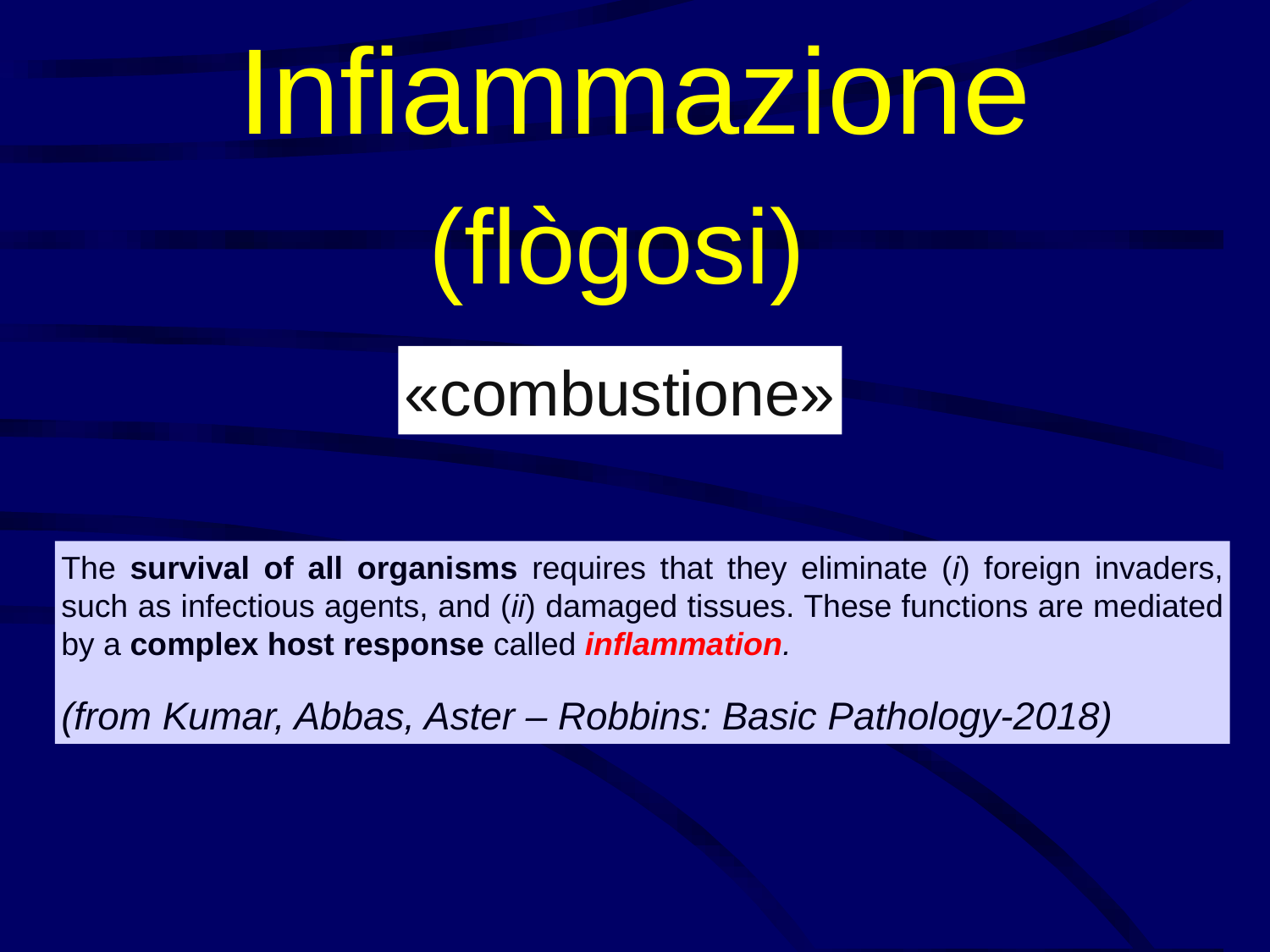

Infiammazione
(flògosi)
«combustione»
The survival of all organisms requires that they eliminate (i) foreign invaders, such as infectious agents, and (ii) damaged tissues. These functions are mediated by a complex host response called inflammation.

(from Kumar, Abbas, Aster – Robbins: Basic Pathology-2018)